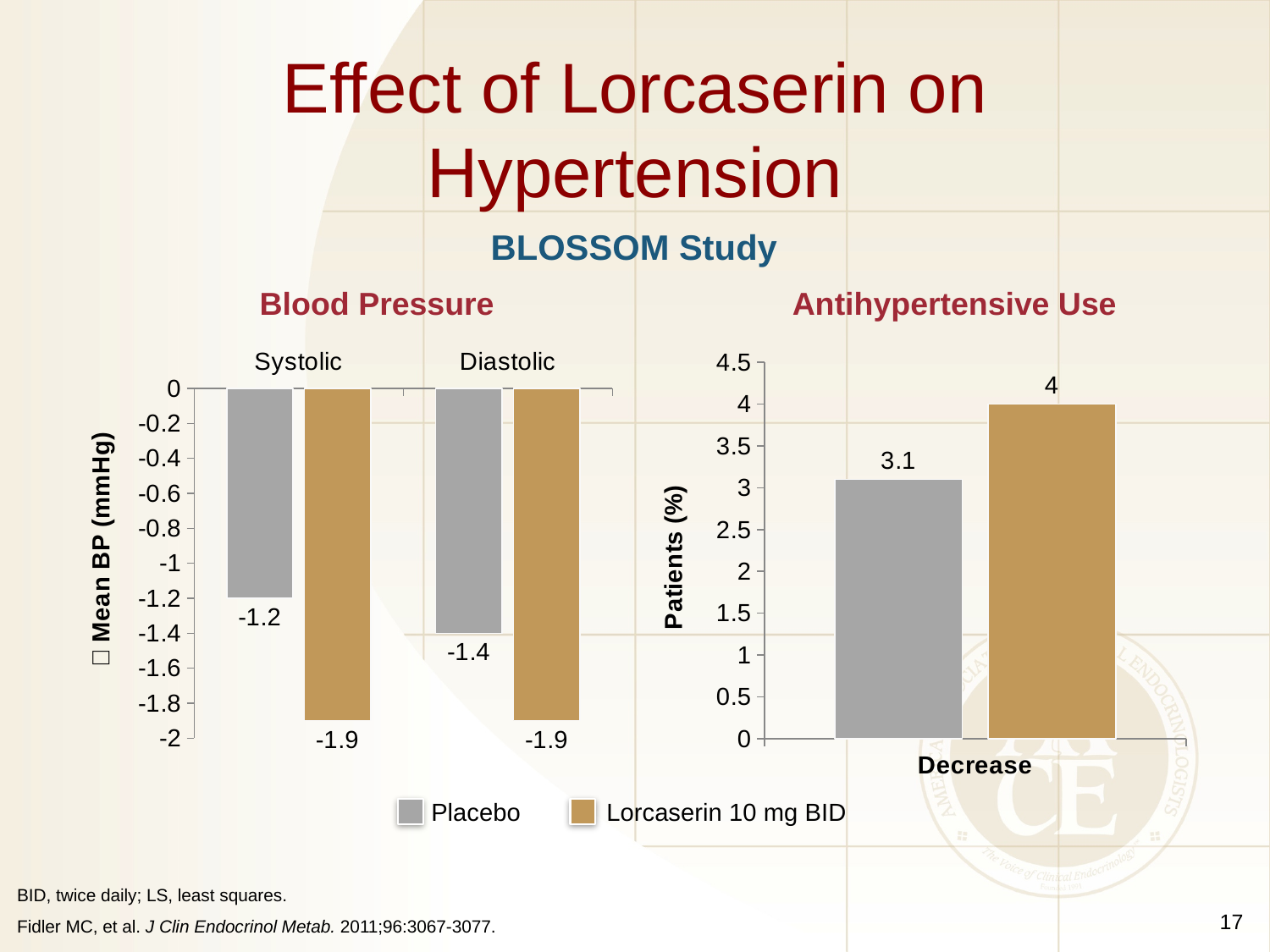

# Effect of Lorcaserin on Hypertension
BLOSSOM Study
Blood Pressure
Antihypertensive Use

### Chart

| Category | Placebo | Lorcaserin 10 mg BID |
|---|---|---|
| Systolic | -1.2 | -1.9 |
| Diastolic | -1.4 | -1.9 |

### Chart

| Category | Placebo | Lorcaserin |
|---|---|---|
| Decrease | 3.1 | 4.0 |
Placebo	Lorcaserin 10 mg BID

17
BID, twice daily; LS, least squares.
Fidler MC, et al. J Clin Endocrinol Metab. 2011;96:3067-3077.